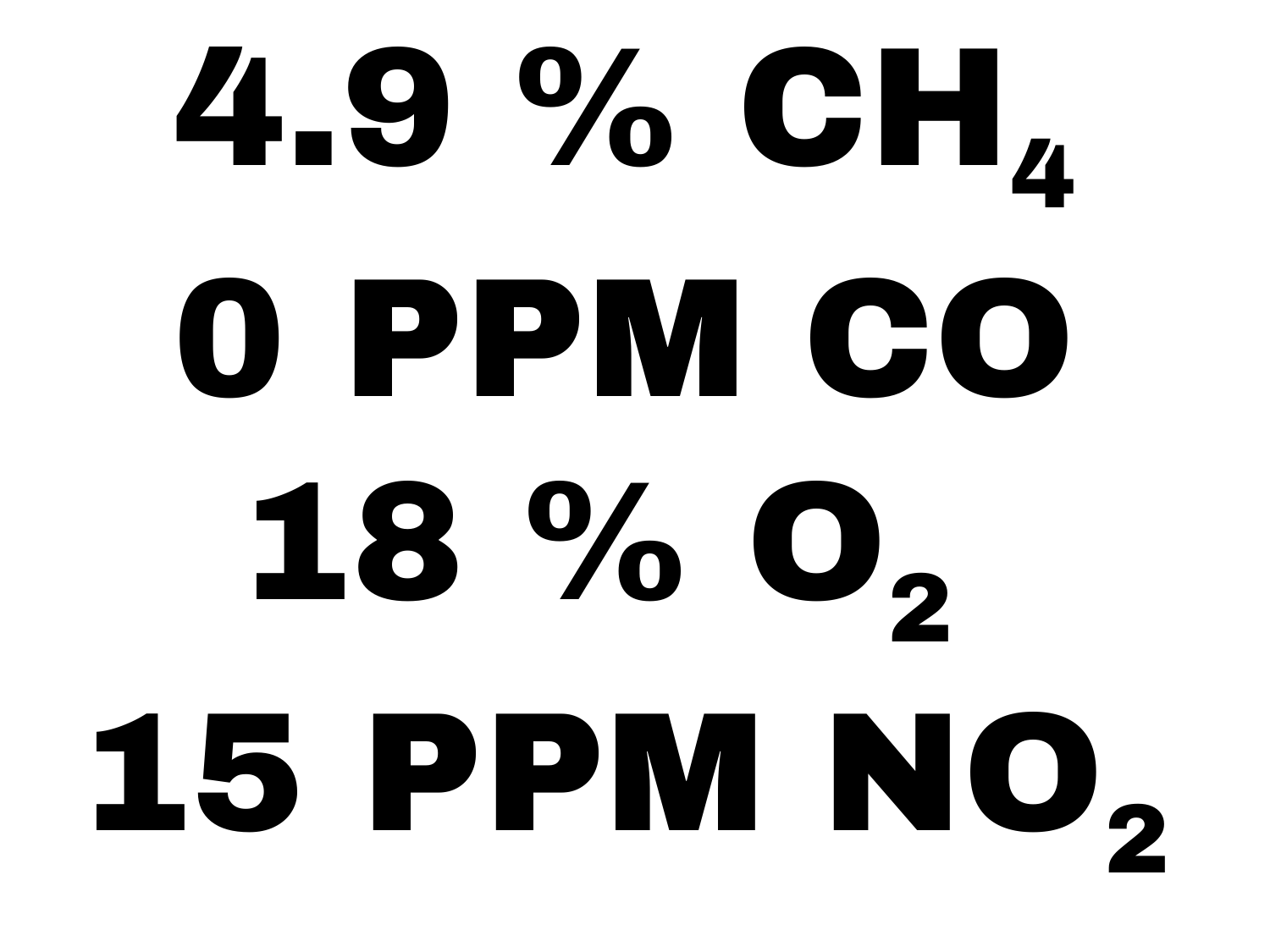

# 4.9 % CH4 0 PPM CO 18 % O2 15 PPM NO2